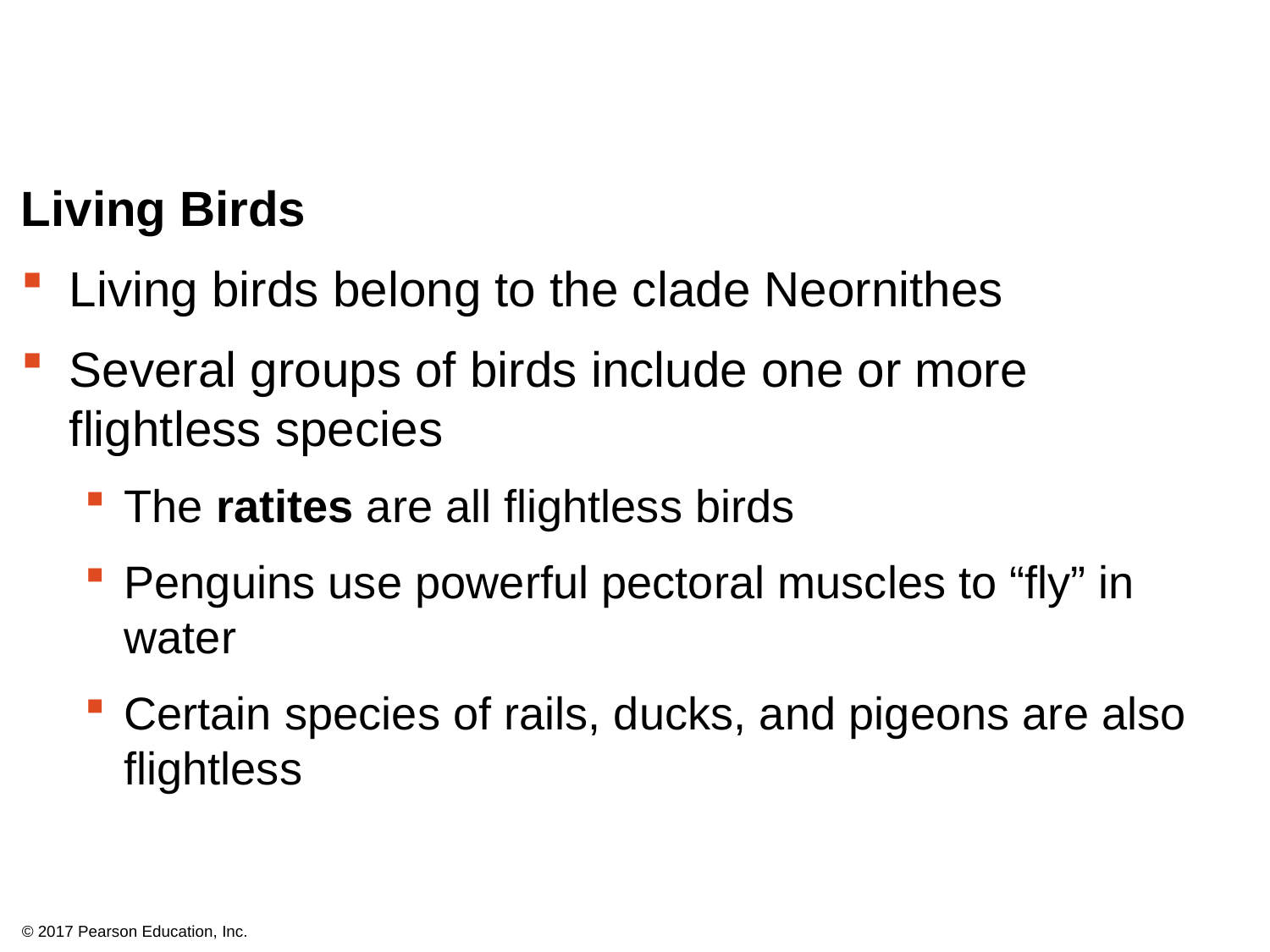

Living Birds
Living birds belong to the clade Neornithes
Several groups of birds include one or more flightless species
The ratites are all flightless birds
Penguins use powerful pectoral muscles to “fly” in water
Certain species of rails, ducks, and pigeons are also flightless
© 2017 Pearson Education, Inc.